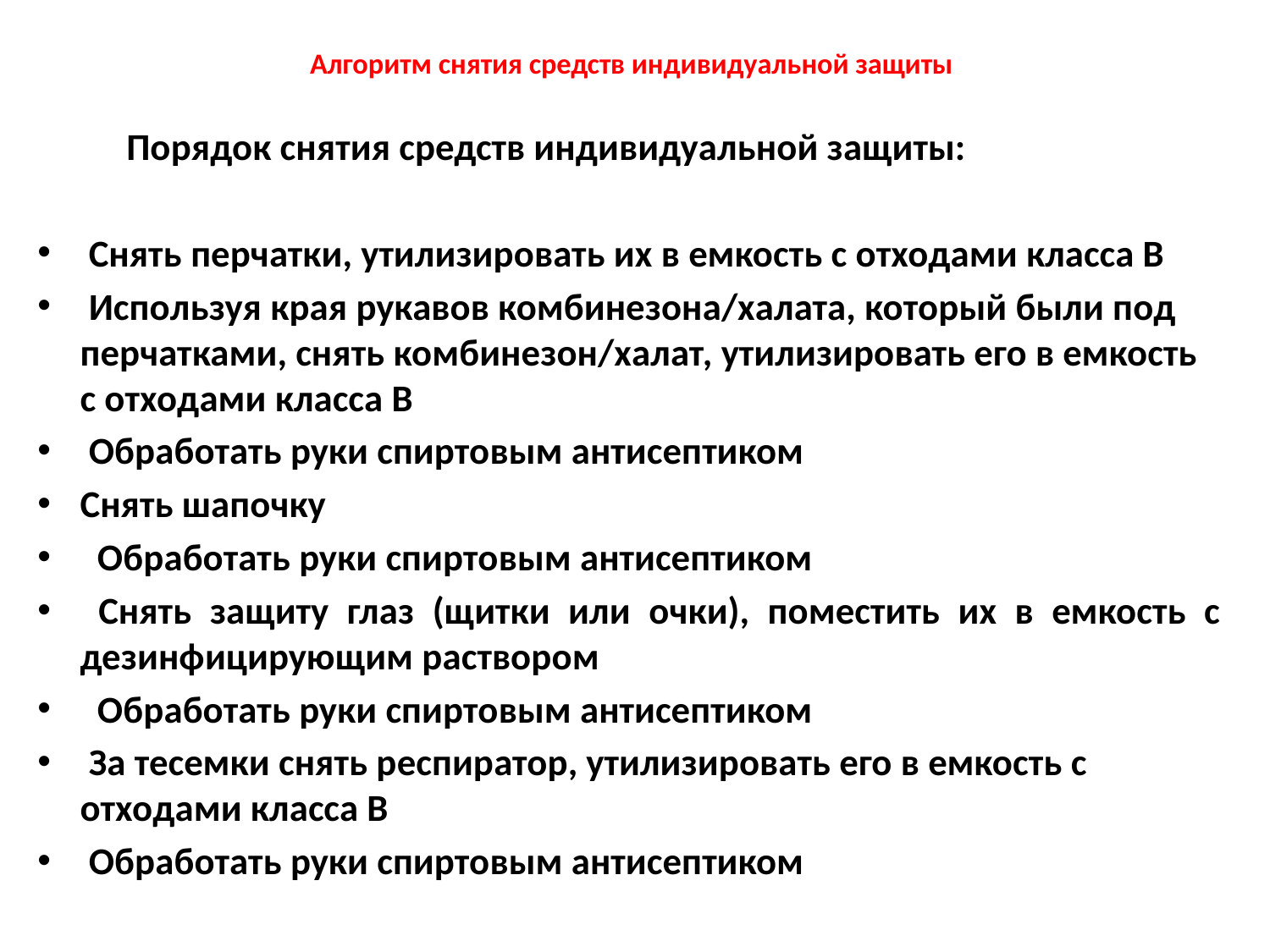

# Алгоритм снятия средств индивидуальной защиты
              Порядок снятия средств индивидуальной защиты:

 Снять перчатки, утилизировать их в емкость с отходами класса В
 Используя края рукавов комбинезона/халата, который были под перчатками, снять комбинезон/халат, утилизировать его в емкость с отходами класса В
 Обработать руки спиртовым антисептиком
Снять шапочку
  Обработать руки спиртовым антисептиком
 Снять защиту глаз (щитки или очки), поместить их в емкость с дезинфицирующим раствором
  Обработать руки спиртовым антисептиком
 За тесемки снять респиратор, утилизировать его в емкость с отходами класса В
 Обработать руки спиртовым антисептиком